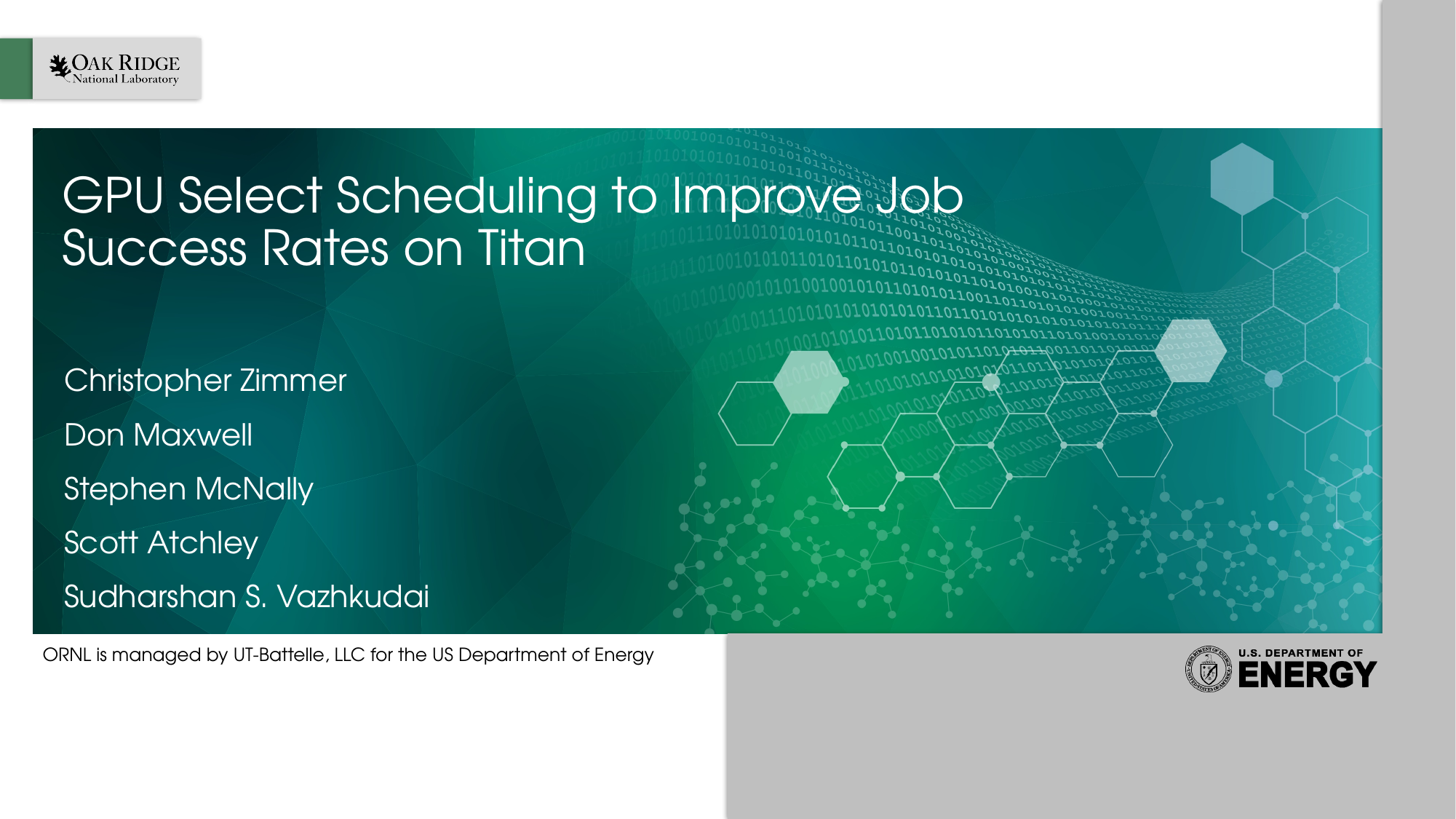

# GPU Select Scheduling to Improve Job Success Rates on Titan
Christopher Zimmer
Don Maxwell
Stephen McNally
Scott Atchley
Sudharshan S. Vazhkudai